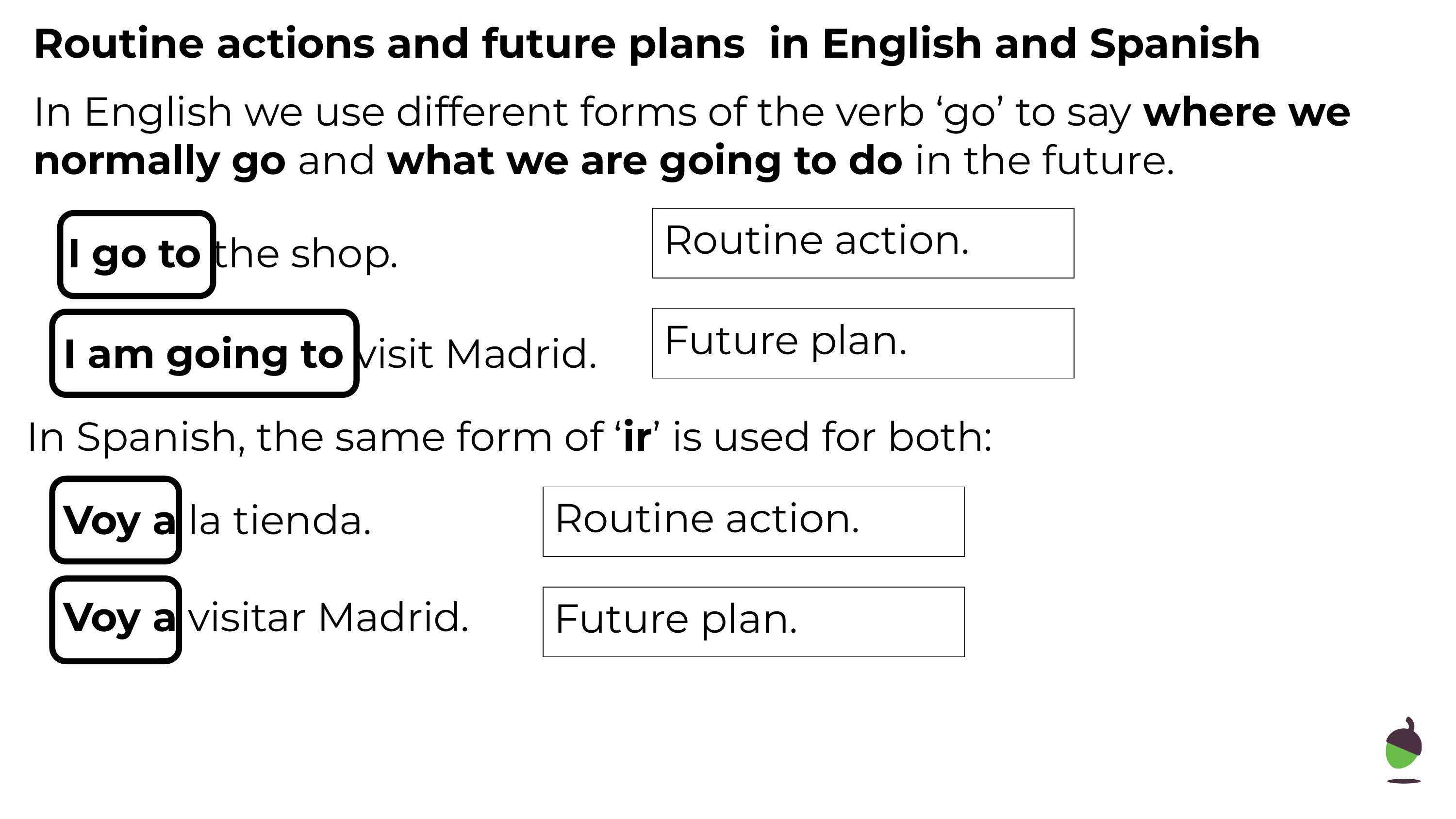

# Routine actions and future plans  in English and Spanish

In English we use different forms of the verb ‘go’ to say where we normally go and what we are going to do in the future.
Routine action.

I go to the shop.
Future plan.

I am going to visit Madrid.
In Spanish, the same form of ‘ir’ is used for both:

Routine action.
Voy a la tienda.

Voy a visitar Madrid.
Future plan.